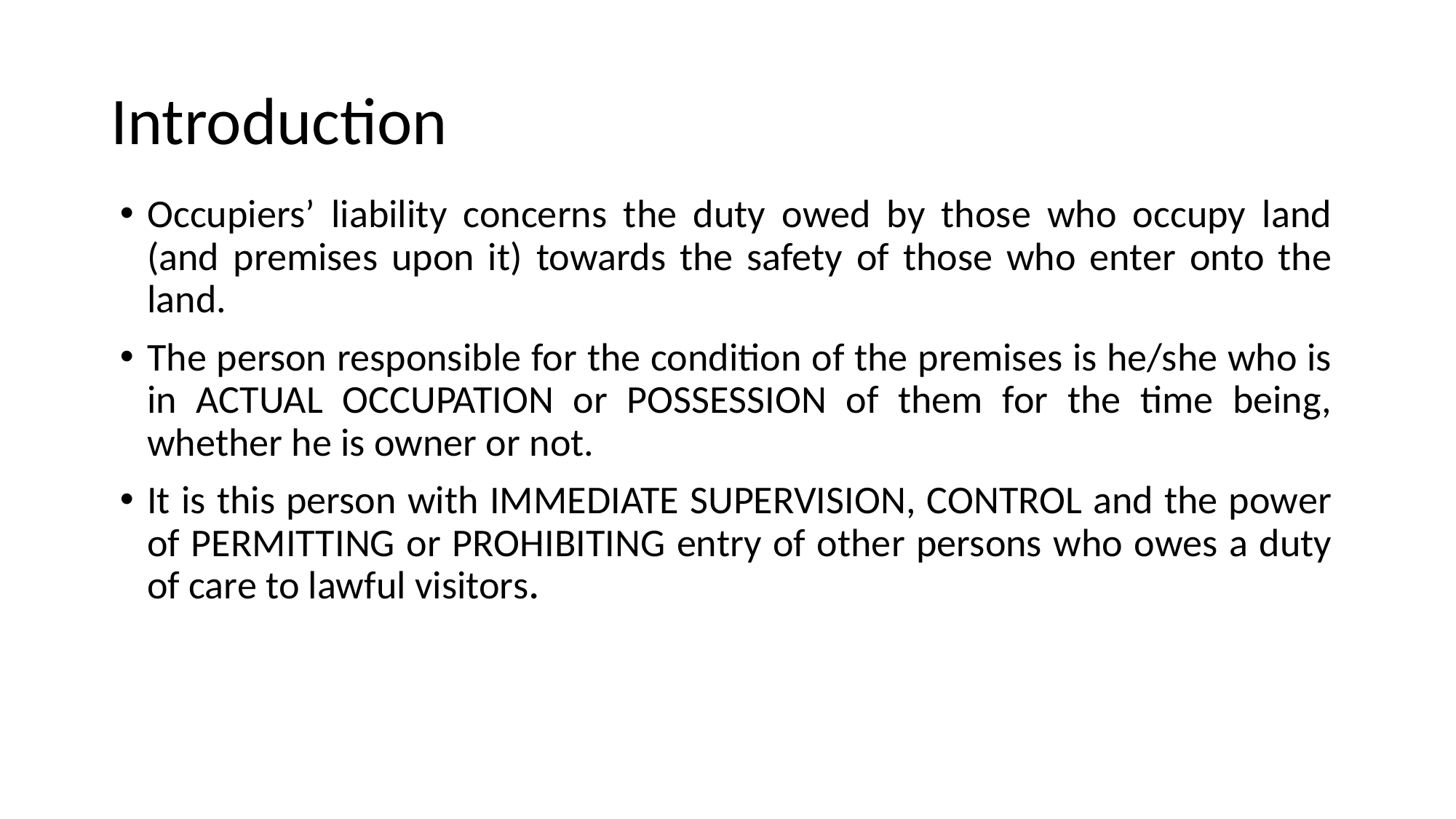

# Introduction
Occupiers’ liability concerns the duty owed by those who occupy land (and premises upon it) towards the safety of those who enter onto the land.
The person responsible for the condition of the premises is he/she who is in ACTUAL OCCUPATION or POSSESSION of them for the time being, whether he is owner or not.
It is this person with IMMEDIATE SUPERVISION, CONTROL and the power of PERMITTING or PROHIBITING entry of other persons who owes a duty of care to lawful visitors.